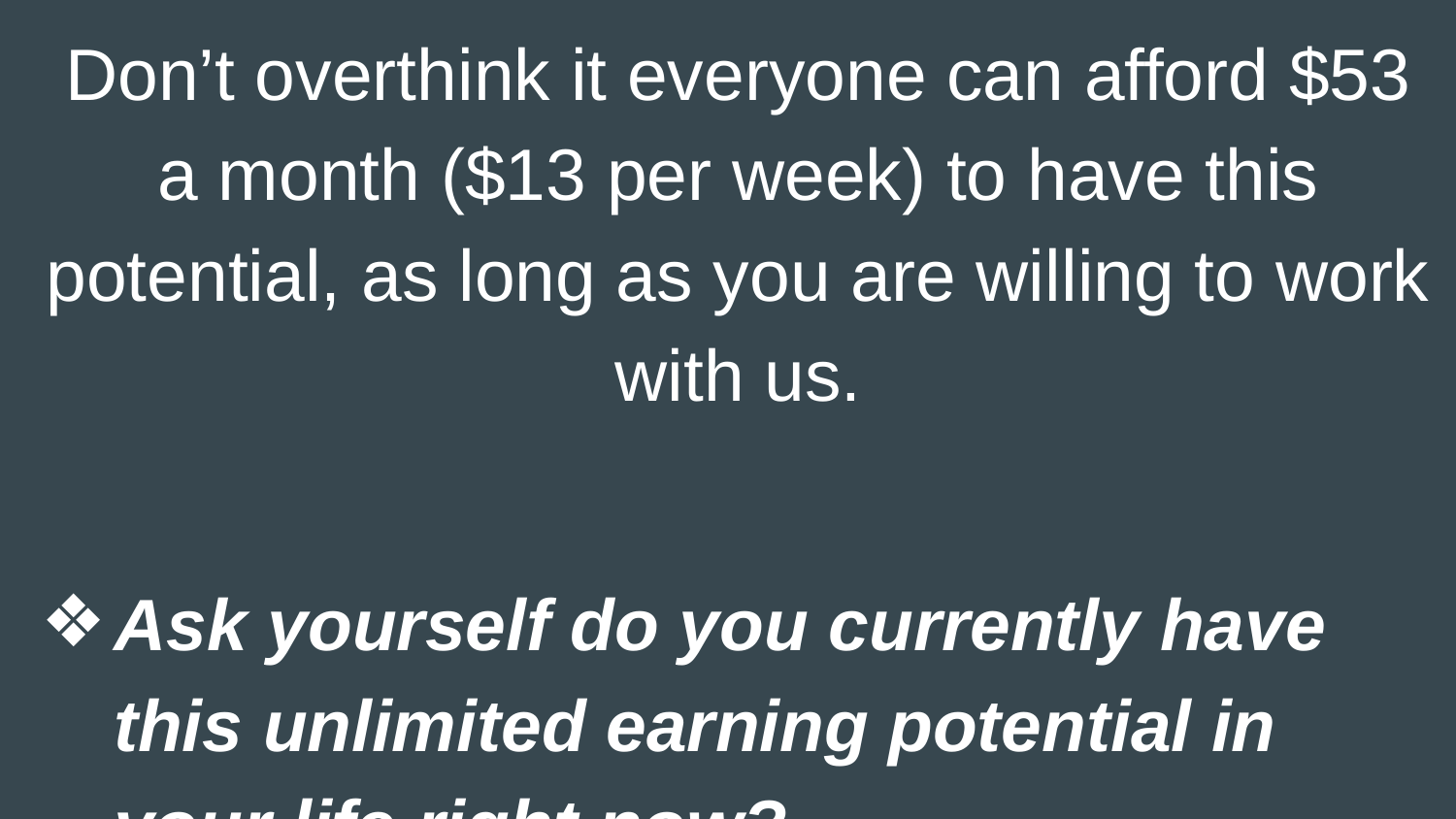

Don’t overthink it everyone can afford $53 a month ($13 per week) to have this potential, as long as you are willing to work with us.

Ask yourself do you currently have this unlimited earning potential in your life right now?